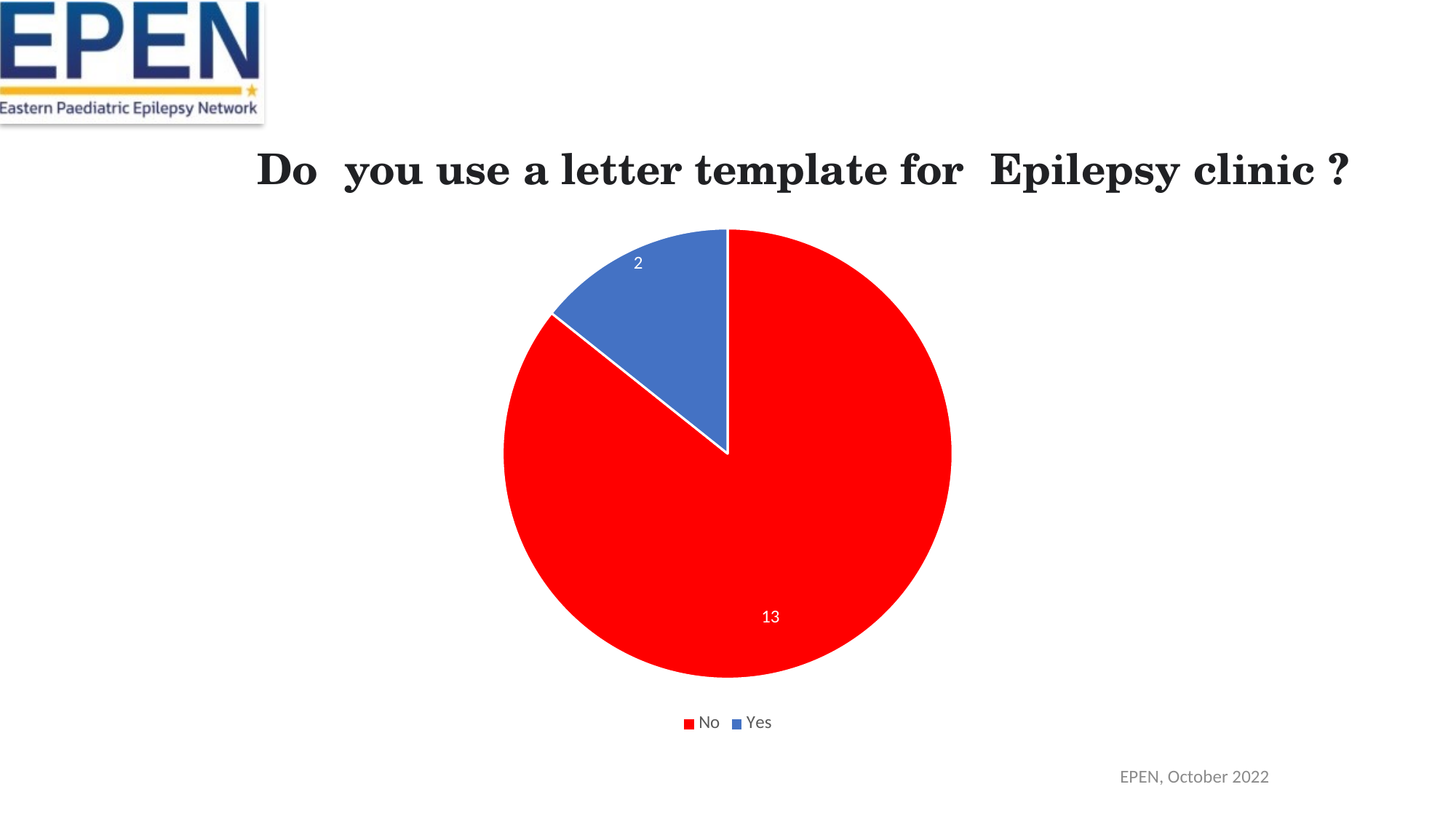

# Do  you use a letter template for  Epilepsy clinic ?

### Chart

| Category | Sales |
|---|---|
| No | 12.0 |
| Yes | 2.0 |
| Disagree | 0.0 |
EPEN, October 2022